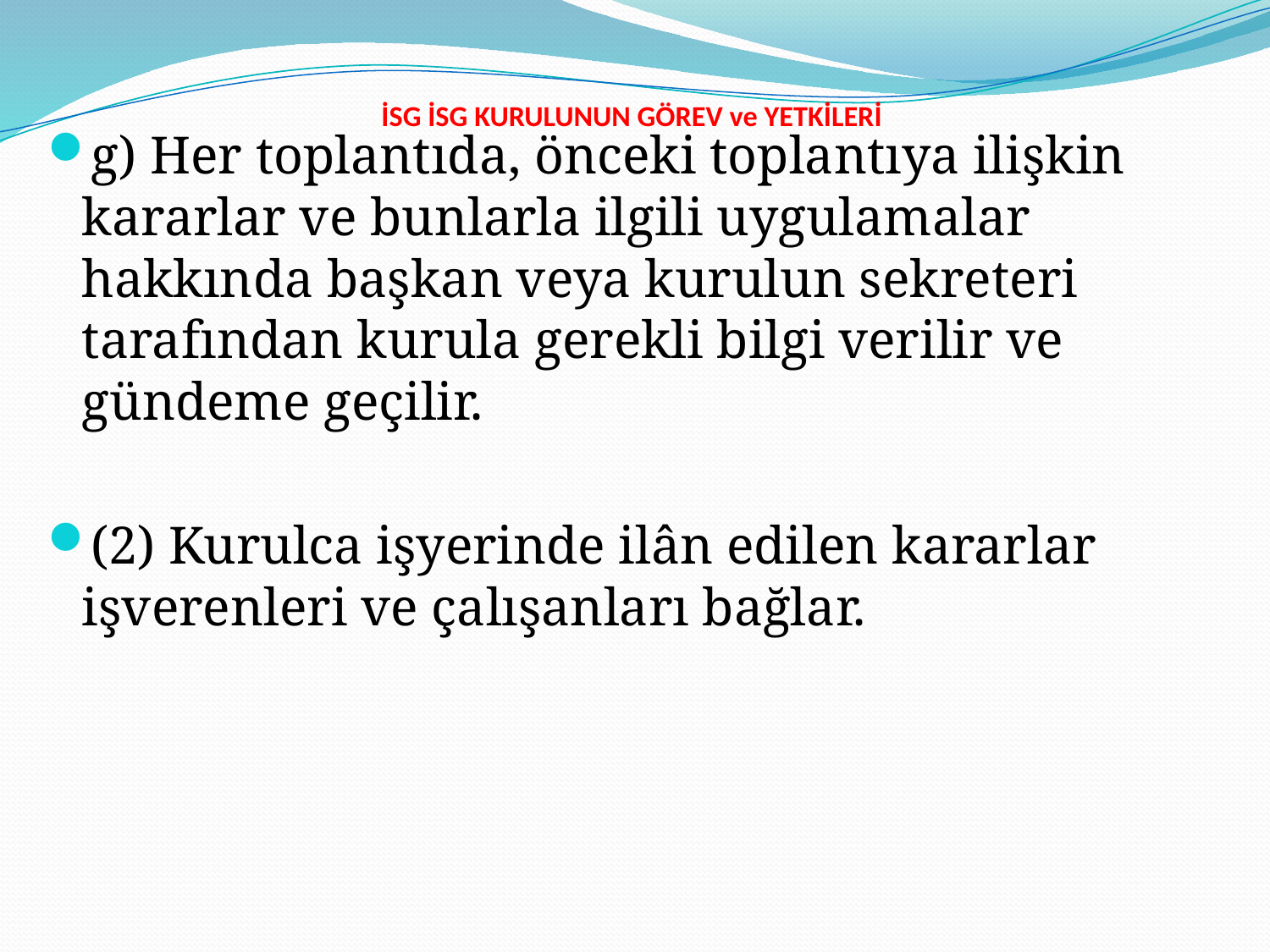

# İSG İSG KURULUNUN GÖREV ve YETKİLERİ
g) Her toplantıda, önceki toplantıya ilişkin kararlar ve bunlarla ilgili uygulamalar hakkında başkan veya kurulun sekreteri tarafından kurula gerekli bilgi verilir ve gündeme geçilir.

(2) Kurulca işyerinde ilân edilen kararlar işverenleri ve çalışanları bağlar.